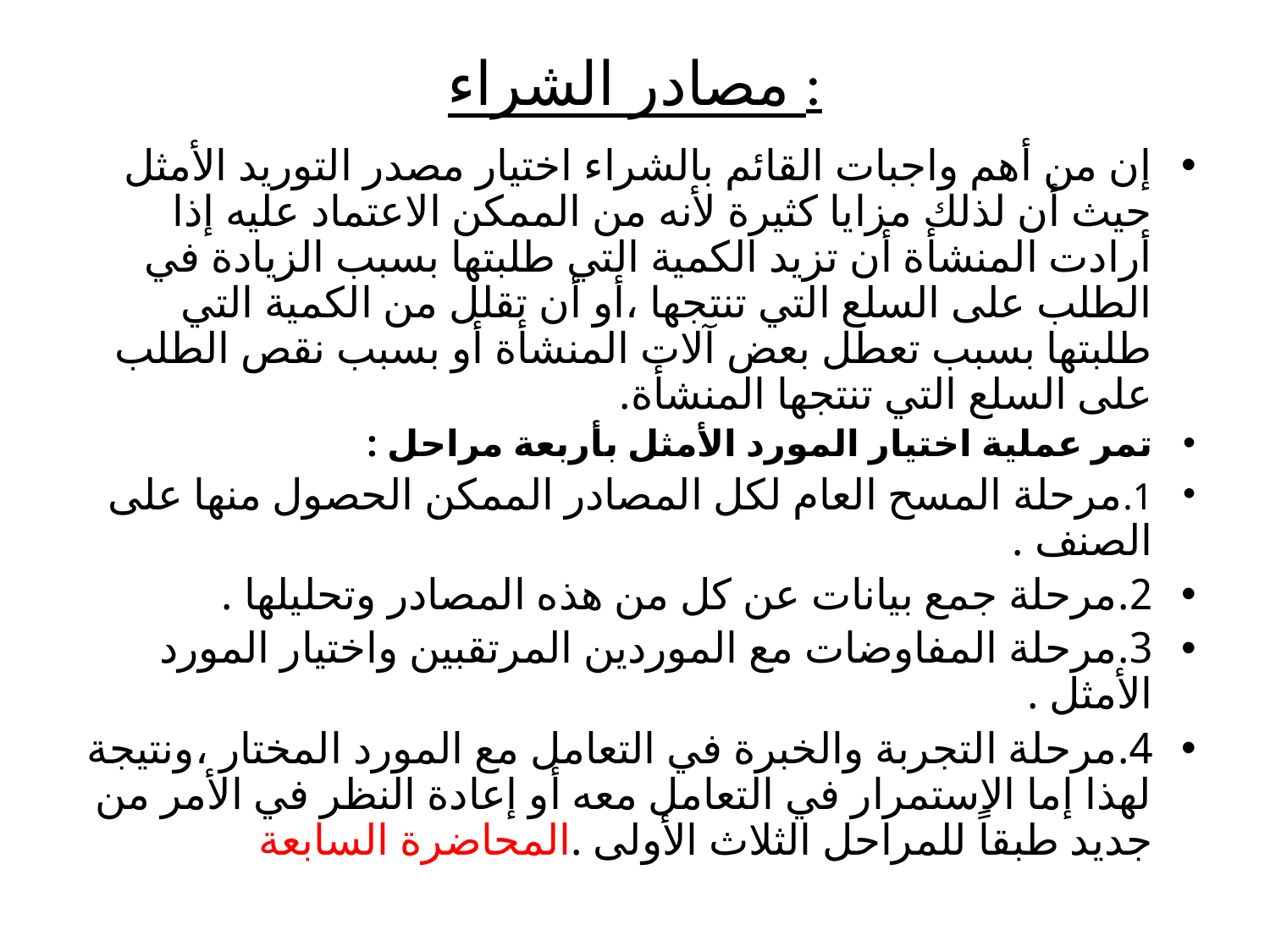

# مصادر الشراء :
إن من أهم واجبات القائم بالشراء اختيار مصدر التوريد الأمثل حيث أن لذلك مزايا كثيرة لأنه من الممكن الاعتماد عليه إذا أرادت المنشأة أن تزيد الكمية التي طلبتها بسبب الزيادة في الطلب على السلع التي تنتجها ،أو أن تقلل من الكمية التي طلبتها بسبب تعطل بعض آلات المنشأة أو بسبب نقص الطلب على السلع التي تنتجها المنشأة.
تمر عملية اختيار المورد الأمثل بأربعة مراحل :
1.	مرحلة المسح العام لكل المصادر الممكن الحصول منها على الصنف .
2.	مرحلة جمع بيانات عن كل من هذه المصادر وتحليلها .
3.	مرحلة المفاوضات مع الموردين المرتقبين واختيار المورد الأمثل .
4.	مرحلة التجربة والخبرة في التعامل مع المورد المختار ،ونتيجة لهذا إما الاستمرار في التعامل معه أو إعادة النظر في الأمر من جديد طبقاً للمراحل الثلاث الأولى .المحاضرة السابعة